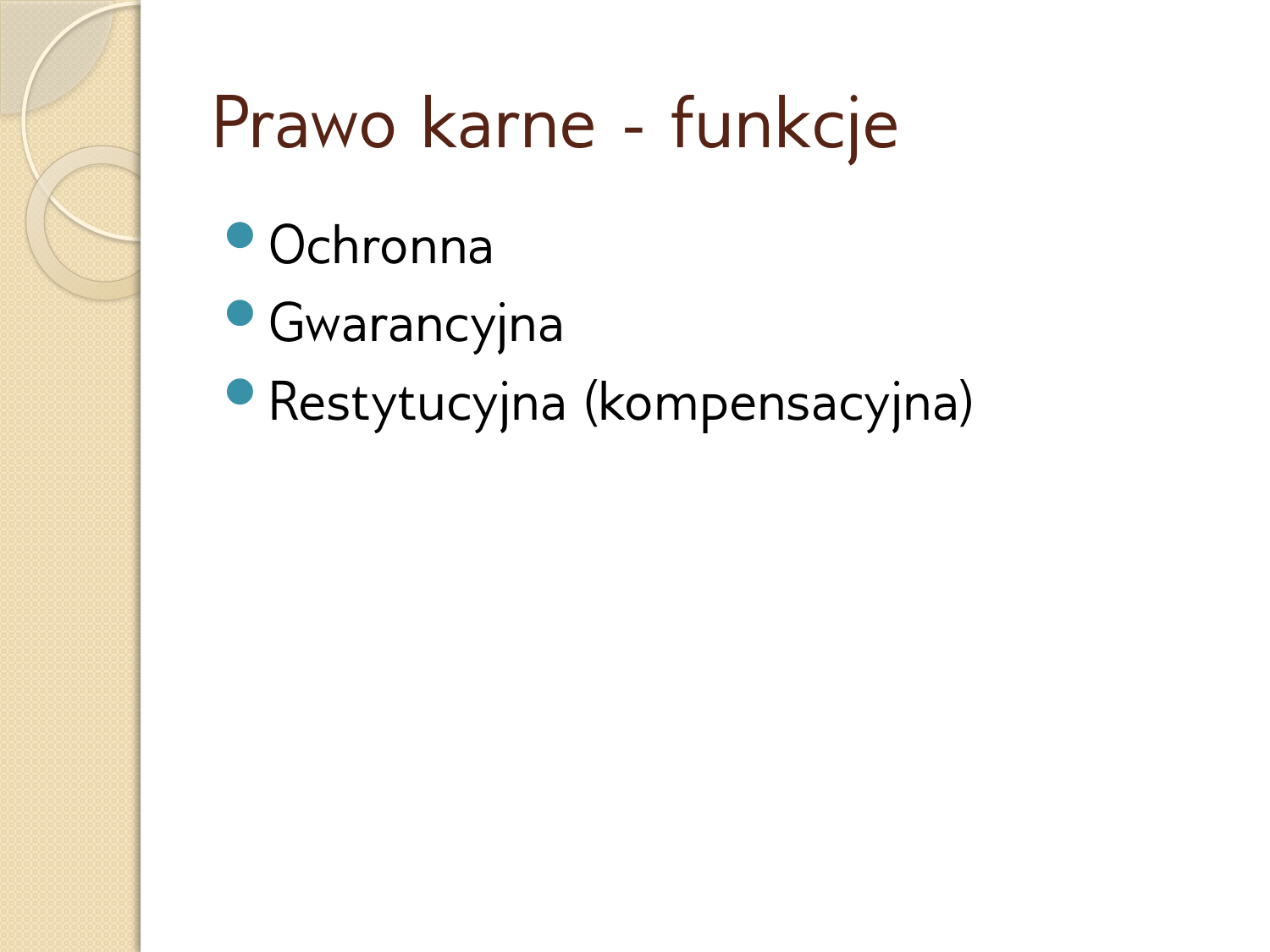

# Prawo karne - funkcje
Ochronna
Gwarancyjna
Restytucyjna (kompensacyjna)